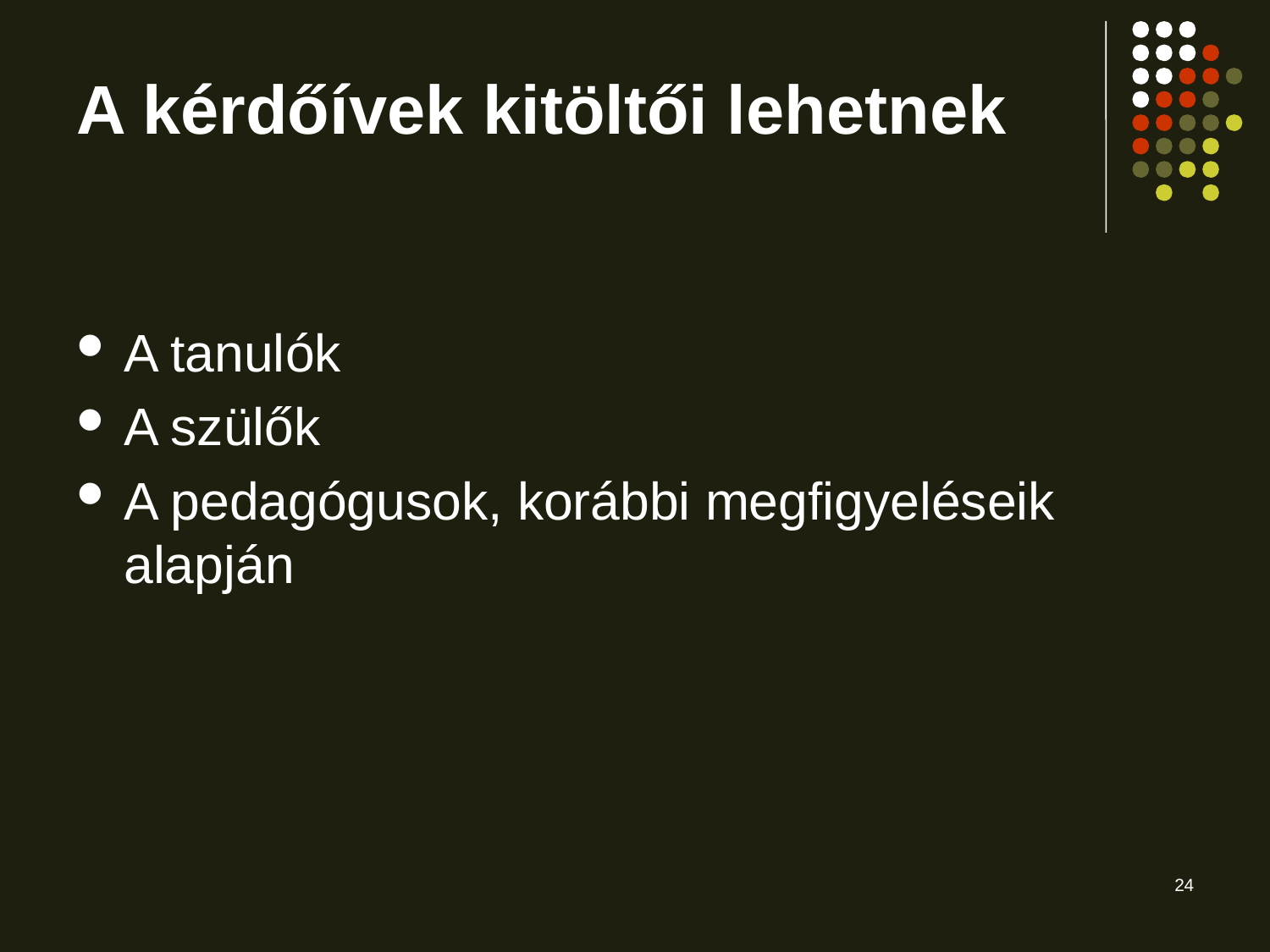

A kérdőívek kitöltői lehetnek

A tanulók
A szülők
A pedagógusok, korábbi megfigyeléseik alapján
24